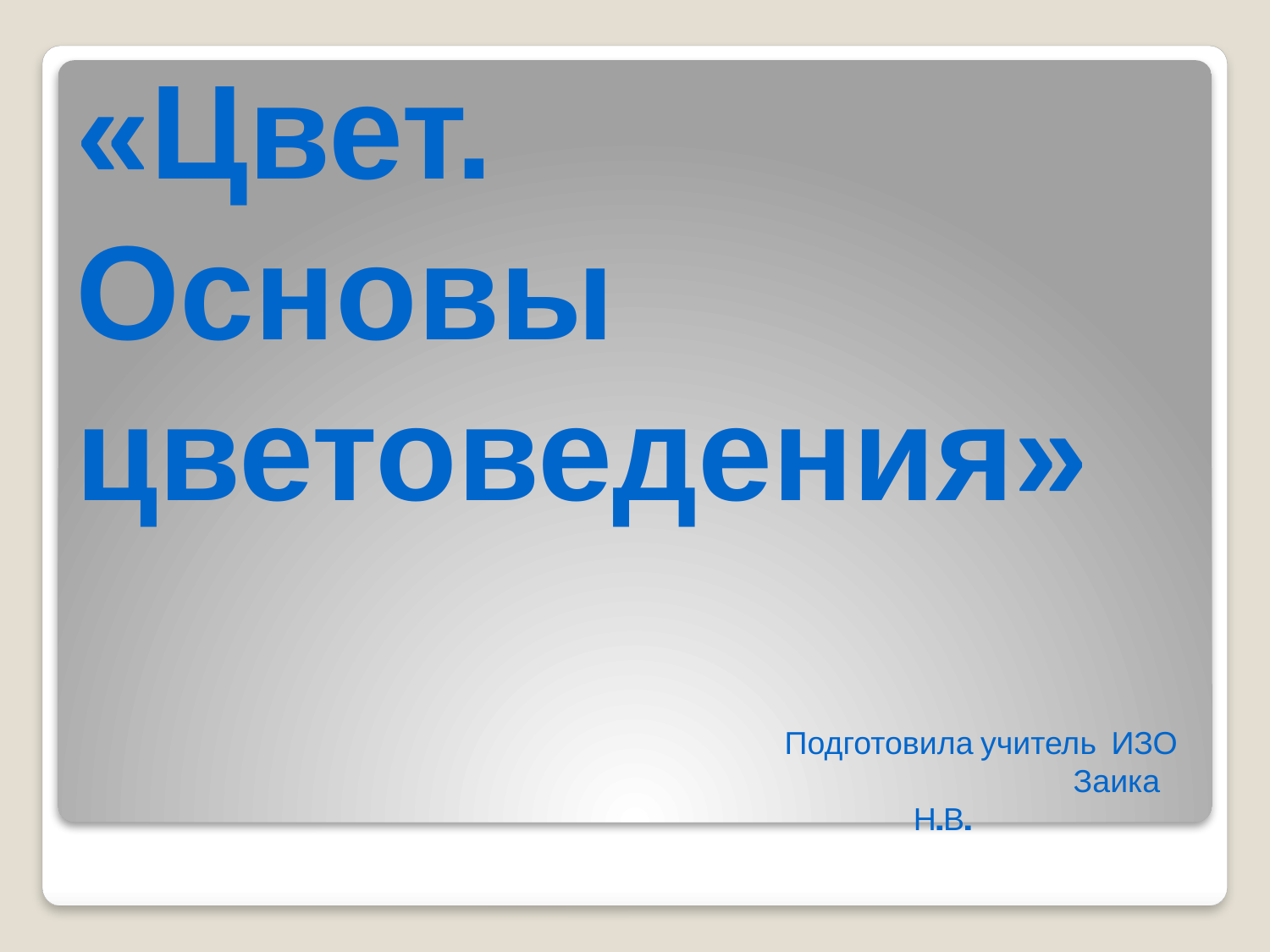

# «Цвет. Основы цветоведения»

Подготовила учитель  ИЗО
                                                Заика  Н.В.